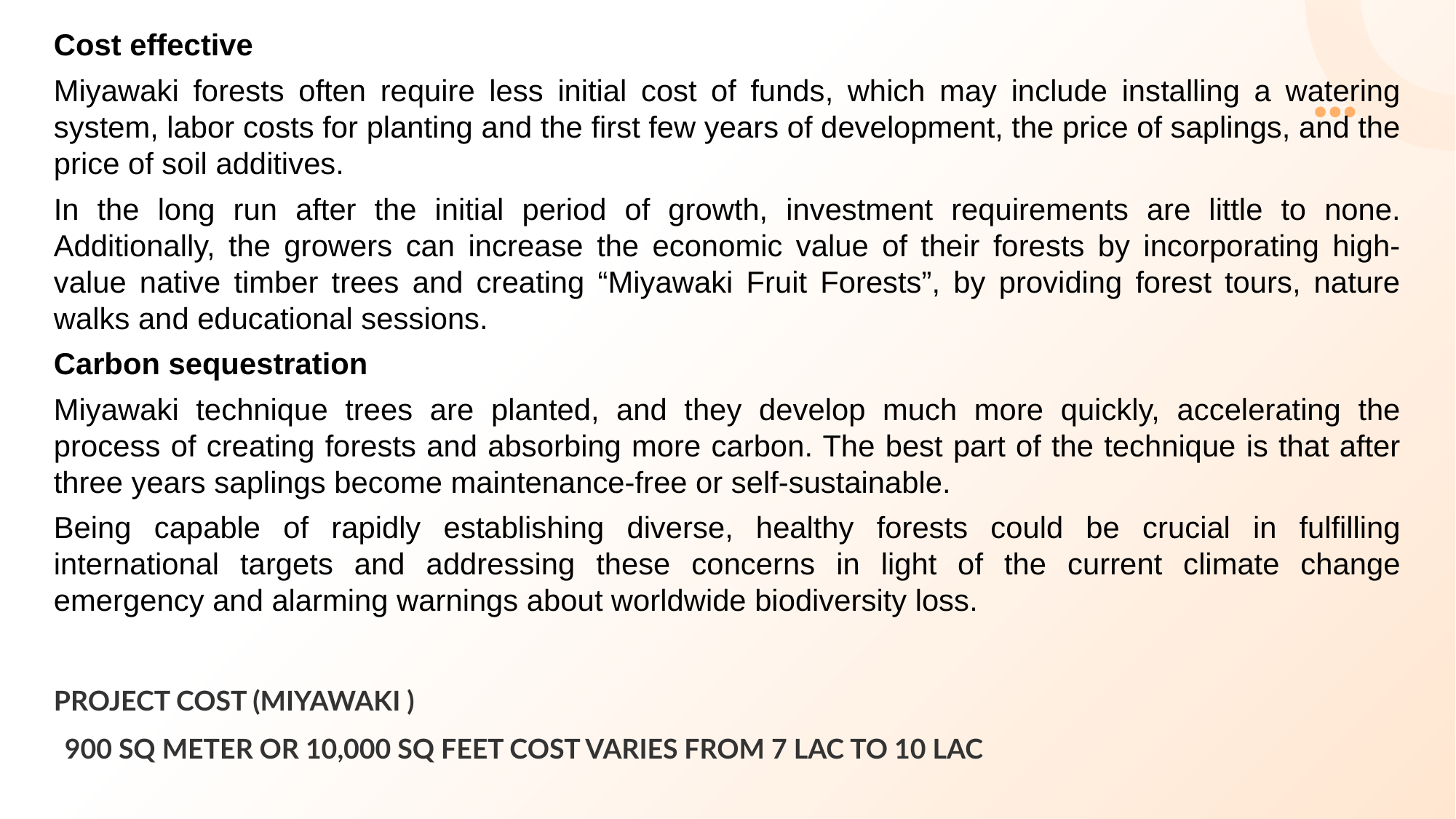

Cost effective
Miyawaki forests often require less initial cost of funds, which may include installing a watering system, labor costs for planting and the first few years of development, the price of saplings, and the price of soil additives.
In the long run after the initial period of growth, investment requirements are little to none. Additionally, the growers can increase the economic value of their forests by incorporating high-value native timber trees and creating “Miyawaki Fruit Forests”, by providing forest tours, nature walks and educational sessions.
Carbon sequestration
Miyawaki technique trees are planted, and they develop much more quickly, accelerating the process of creating forests and absorbing more carbon. The best part of the technique is that after three years saplings become maintenance-free or self-sustainable.
Being capable of rapidly establishing diverse, healthy forests could be crucial in fulfilling international targets and addressing these concerns in light of the current climate change emergency and alarming warnings about worldwide biodiversity loss.
PROJECT COST (MIYAWAKI )
900 SQ METER OR 10,000 SQ FEET COST VARIES FROM 7 LAC TO 10 LAC